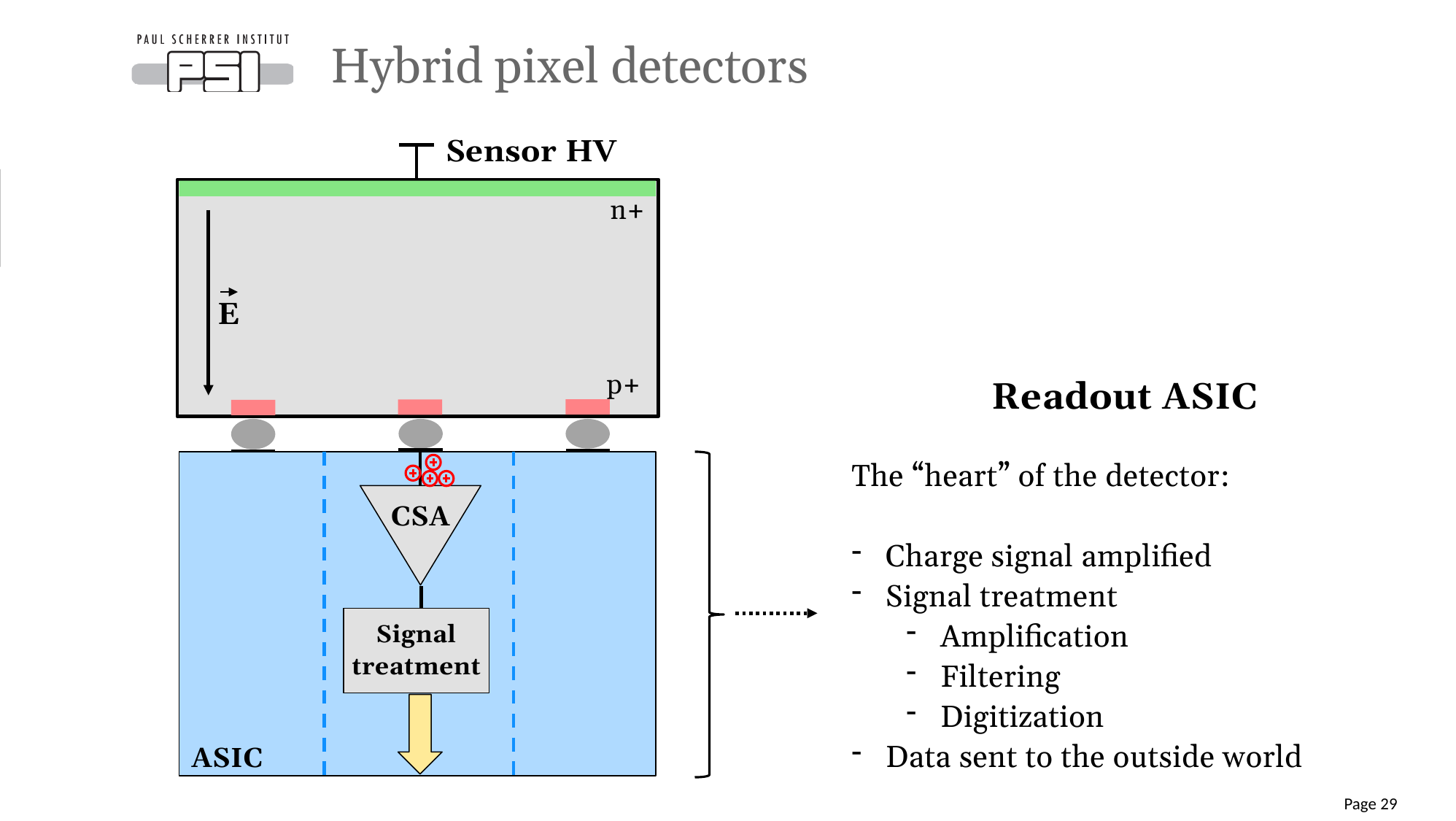

# Hybrid pixel detectors
Sensor HV

n+
p+

CSA

Signal treatment

E
Readout ASIC

The “heart” of the detector:

Charge signal amplified
Signal treatment
Amplification
Filtering
Digitization
Data sent to the outside world

ASIC
Page 29